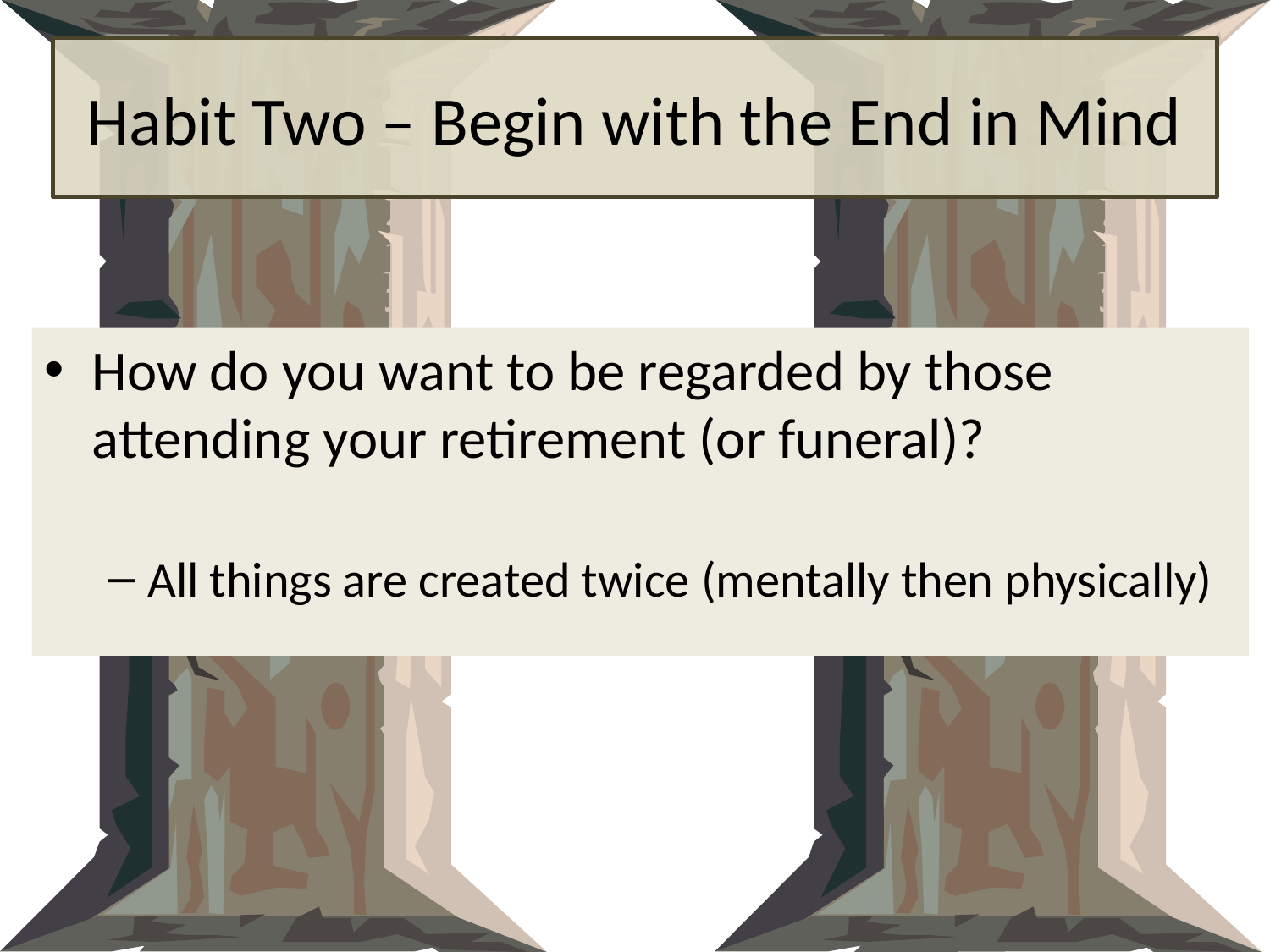

# Habit Two – Begin with the End in Mind
How do you want to be regarded by those attending your retirement (or funeral)?
All things are created twice (mentally then physically)